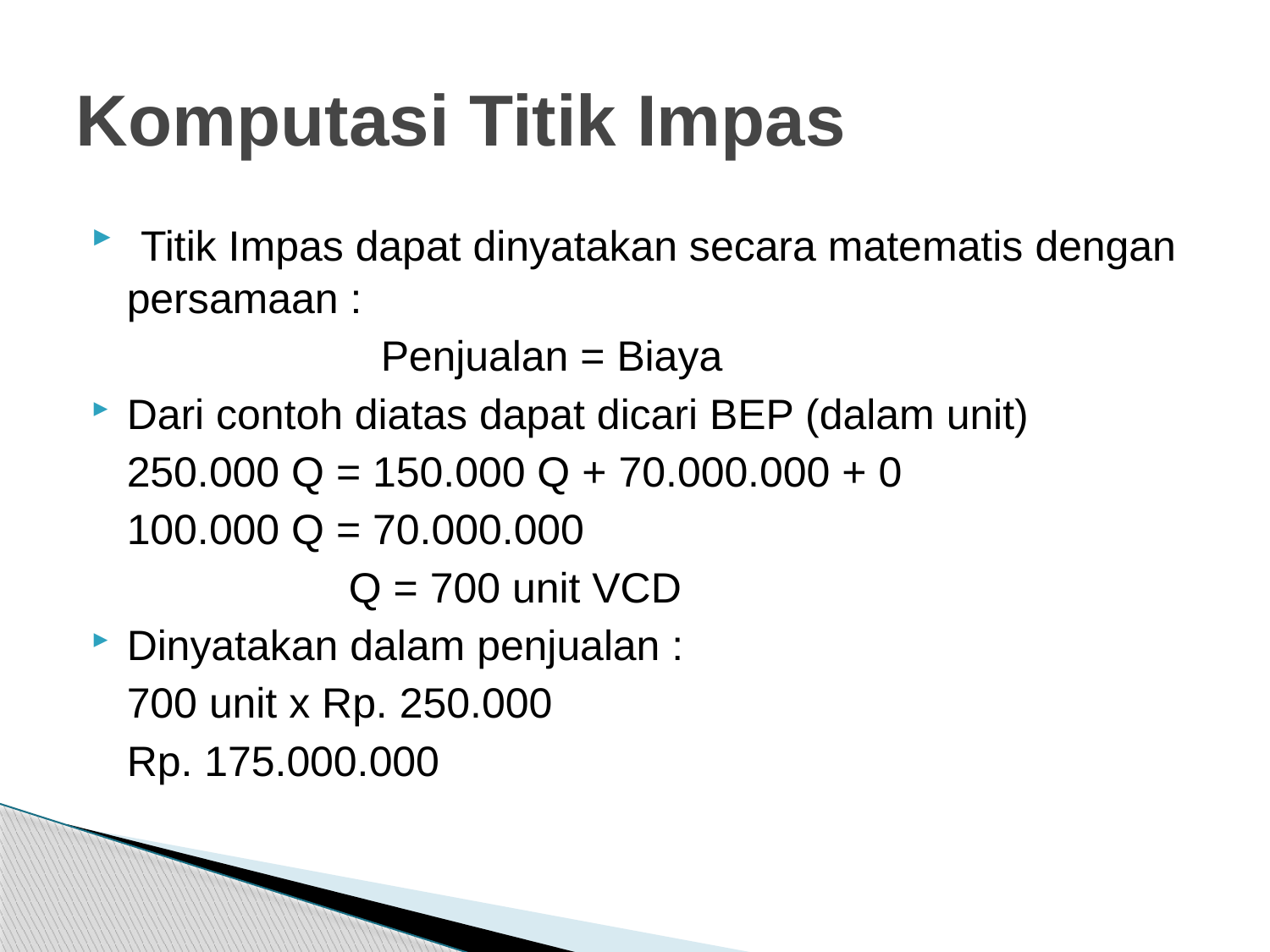

# Komputasi Titik Impas
 Titik Impas dapat dinyatakan secara matematis dengan persamaan :
			Penjualan = Biaya
Dari contoh diatas dapat dicari BEP (dalam unit)
	250.000 Q = 150.000 Q + 70.000.000 + 0
	100.000 Q = 70.000.000
		        Q = 700 unit VCD
Dinyatakan dalam penjualan :
	700 unit x Rp. 250.000
	Rp. 175.000.000